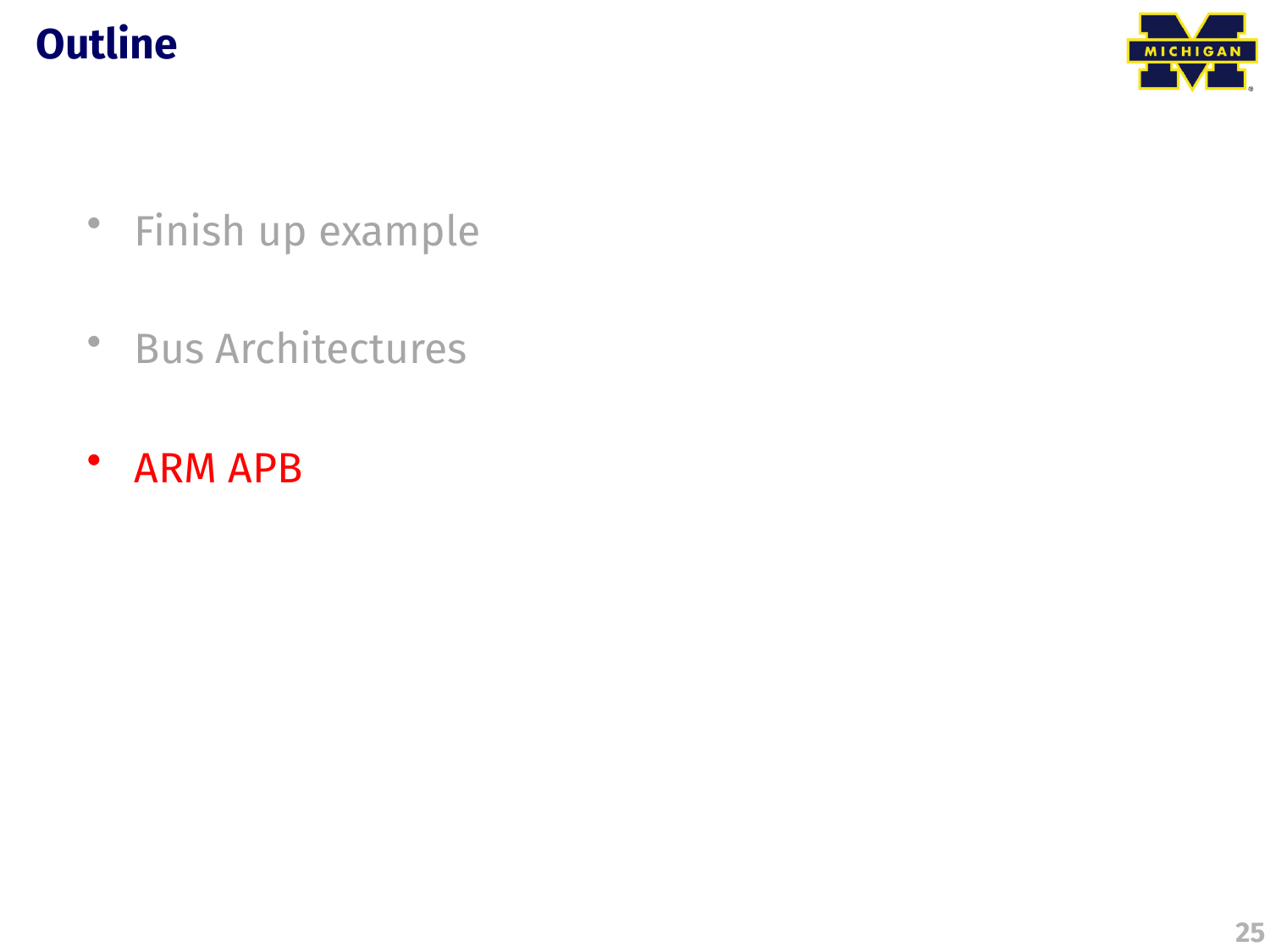

# Outline

Finish up example

Bus Architectures

ARM APB

25